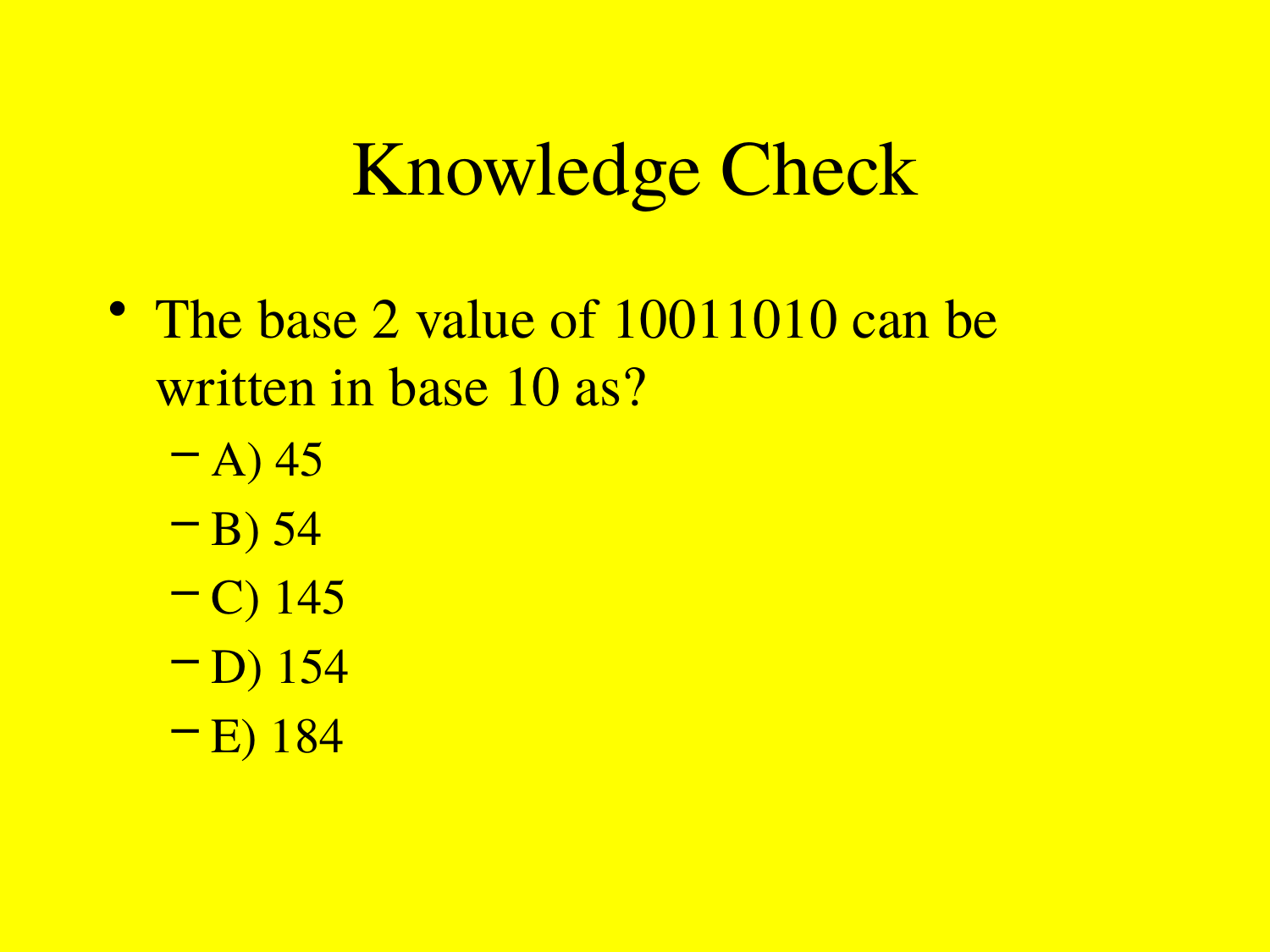

# Knowledge Check
The base 2 value of 10011010 can be written in base 10 as?
A) 45
B) 54
C) 145
D) 154
E) 184